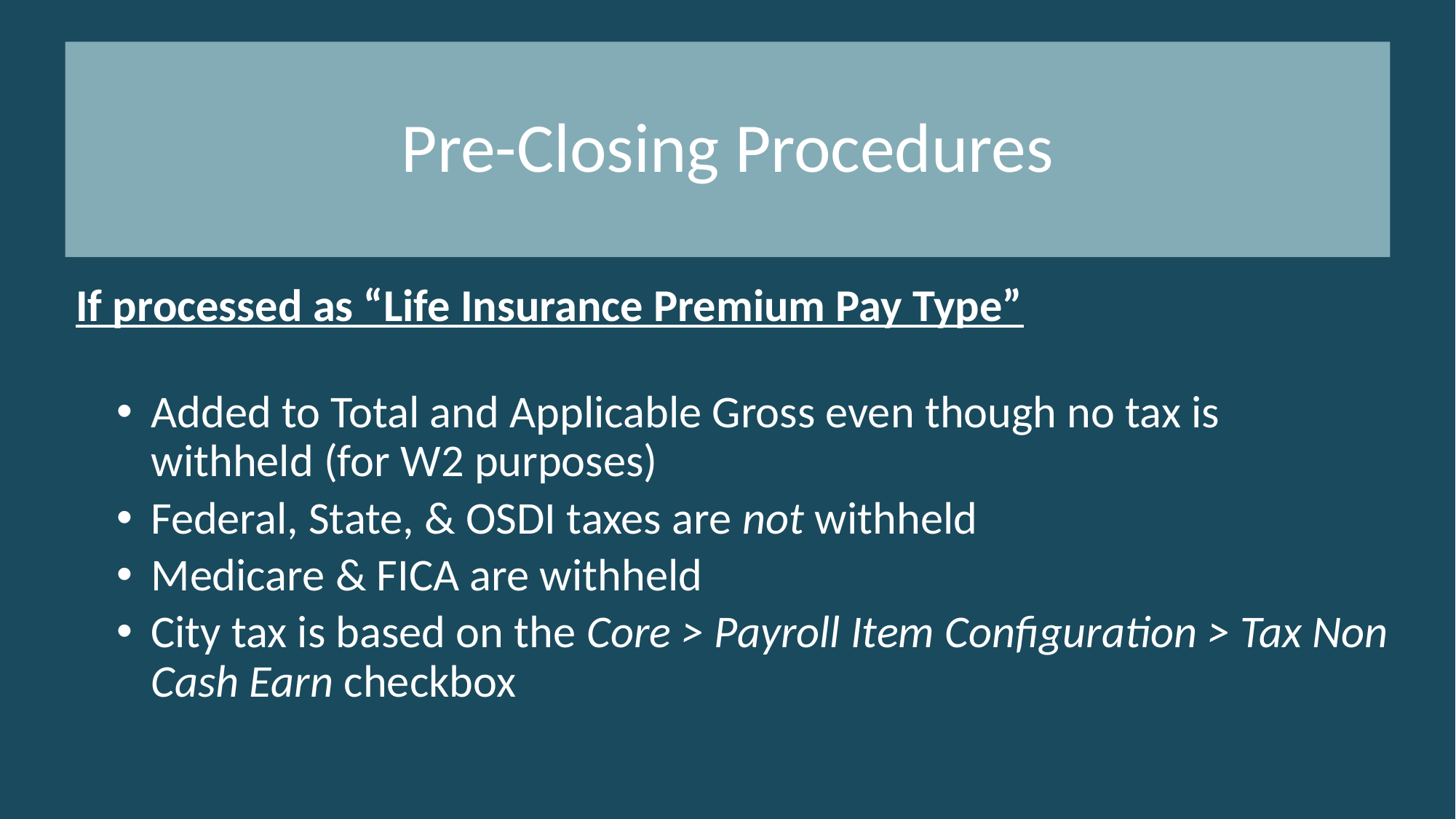

# Pre-Closing Procedures
If processed as “Life Insurance Premium Pay Type”

Added to Total and Applicable Gross even though no tax is withheld (for W2 purposes)
Federal, State, & OSDI taxes are not withheld
Medicare & FICA are withheld
City tax is based on the Core > Payroll Item Configuration > Tax Non Cash Earn checkbox